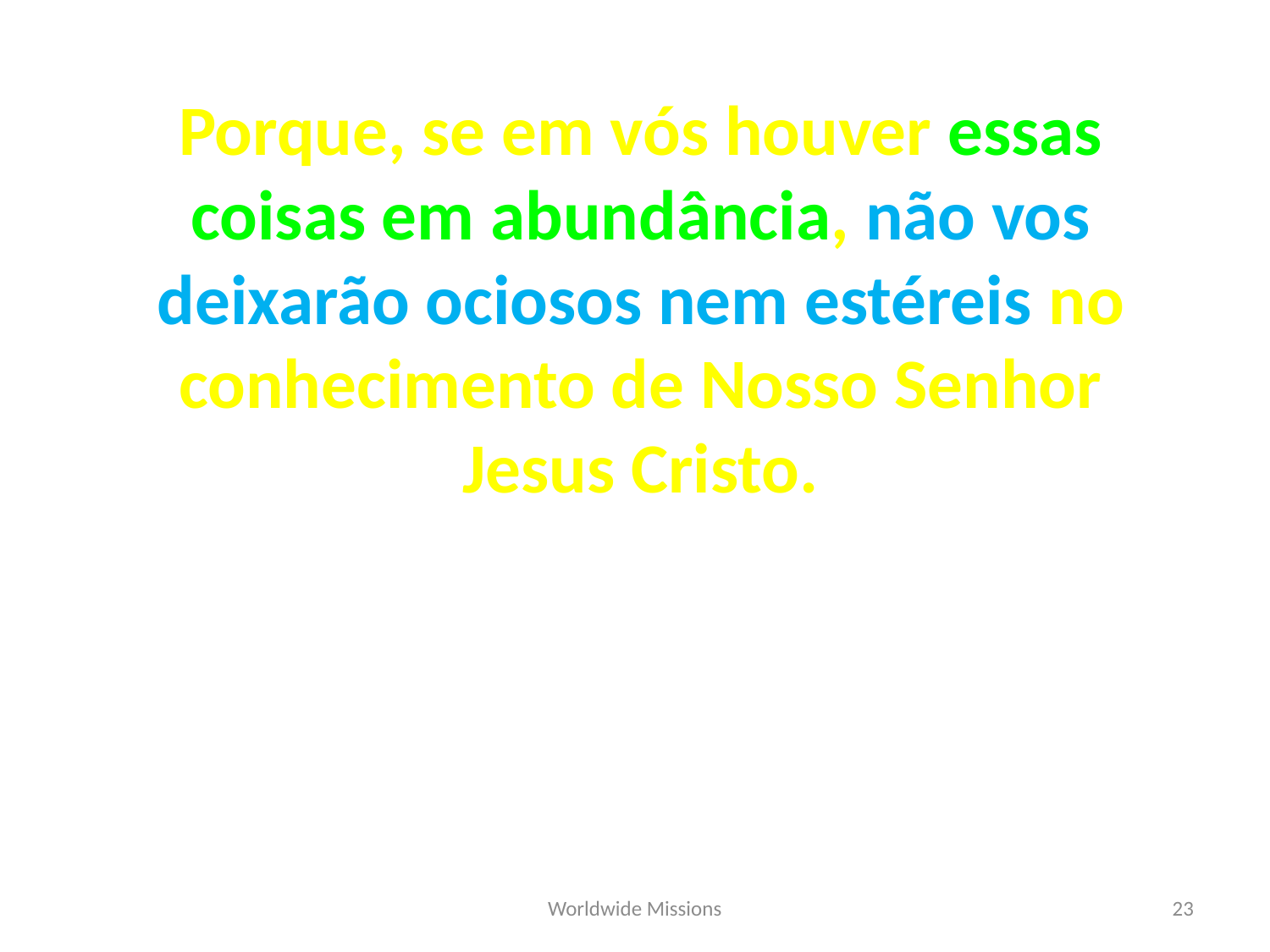

Porque, se em vós houver essas coisas em abundância, não vos deixarão ociosos nem estéreis no conhecimento de Nosso Senhor Jesus Cristo.
2 Pedro 1:8
Worldwide Missions
23